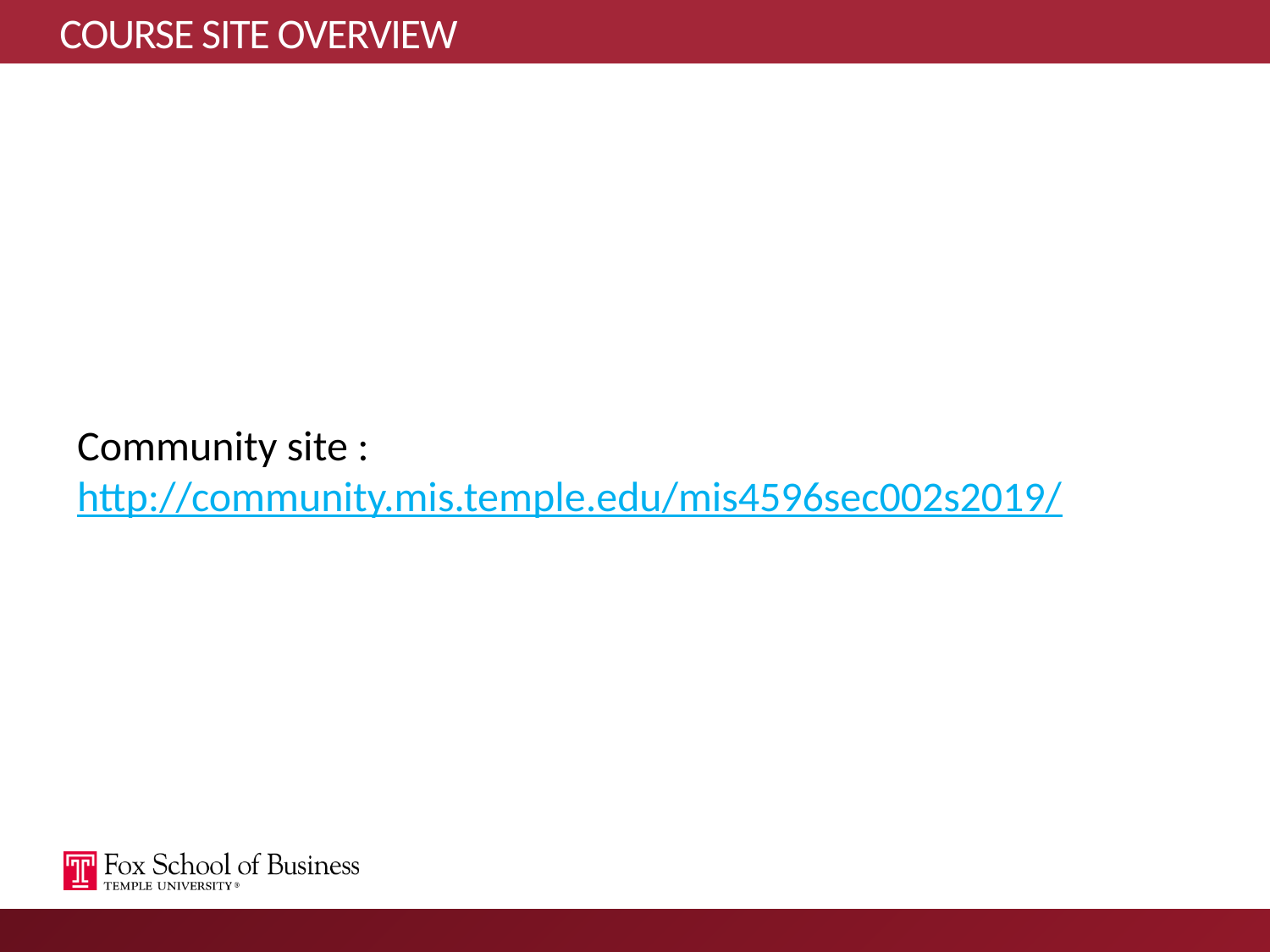

# COURSE SITE OVERVIEW
Community site : http://community.mis.temple.edu/mis4596sec002s2019/